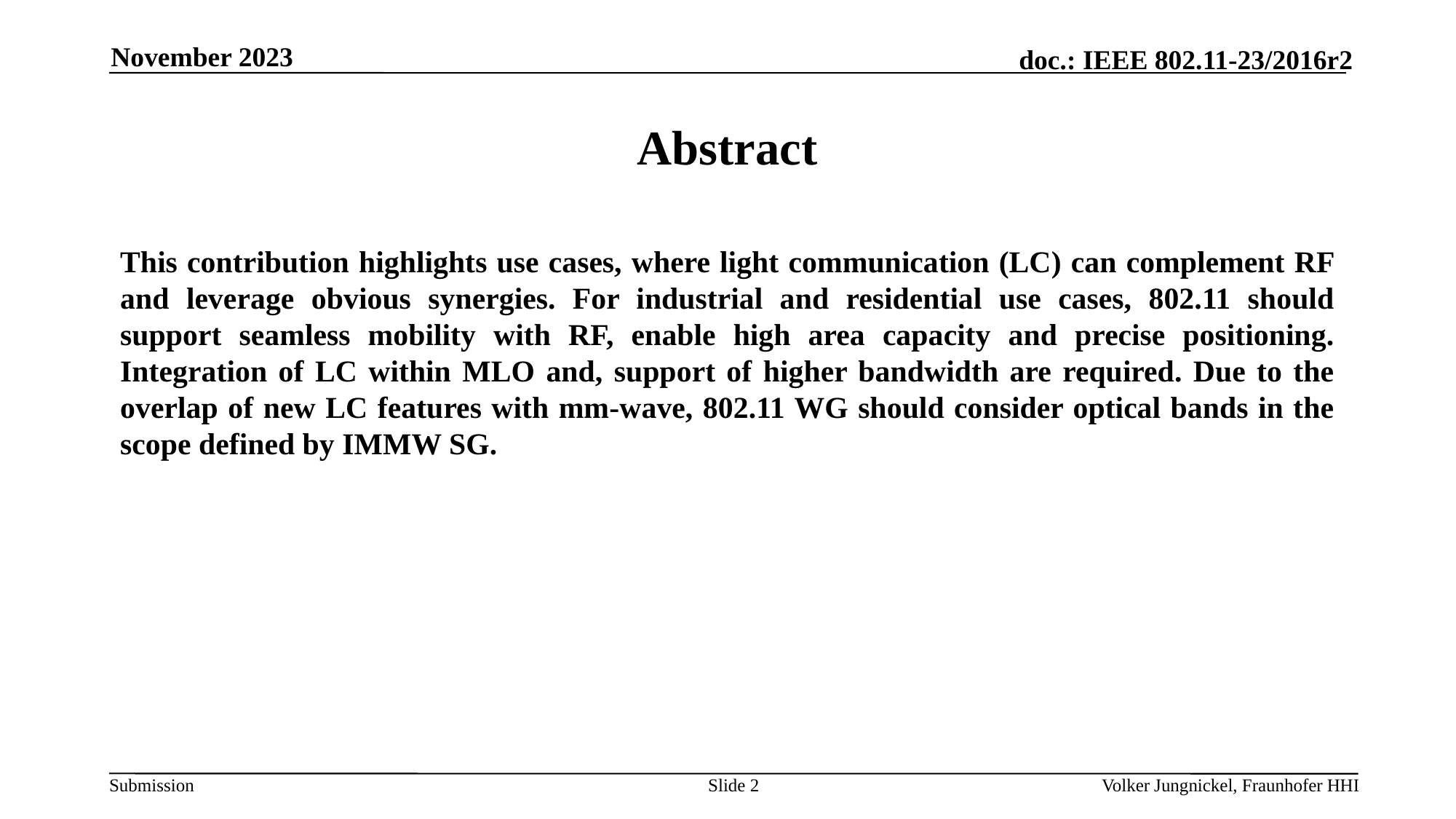

November 2023
# Abstract
This contribution highlights use cases, where light communication (LC) can complement RF and leverage obvious synergies. For industrial and residential use cases, 802.11 should support seamless mobility with RF, enable high area capacity and precise positioning. Integration of LC within MLO and, support of higher bandwidth are required. Due to the overlap of new LC features with mm-wave, 802.11 WG should consider optical bands in the scope defined by IMMW SG.
Slide 2
Volker Jungnickel, Fraunhofer HHI